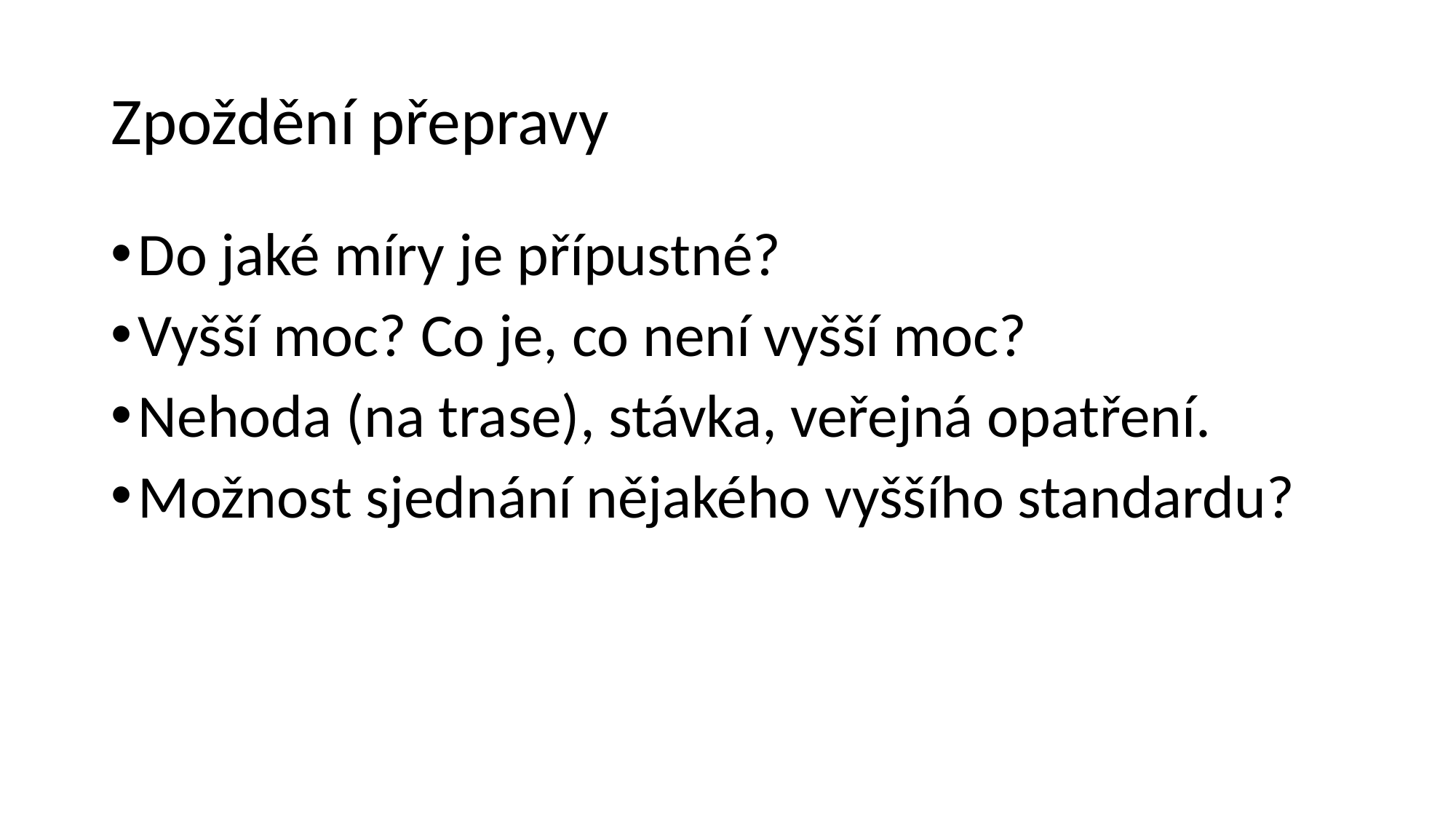

# Zpoždění přepravy
Do jaké míry je přípustné?
Vyšší moc? Co je, co není vyšší moc?
Nehoda (na trase), stávka, veřejná opatření.
Možnost sjednání nějakého vyššího standardu?